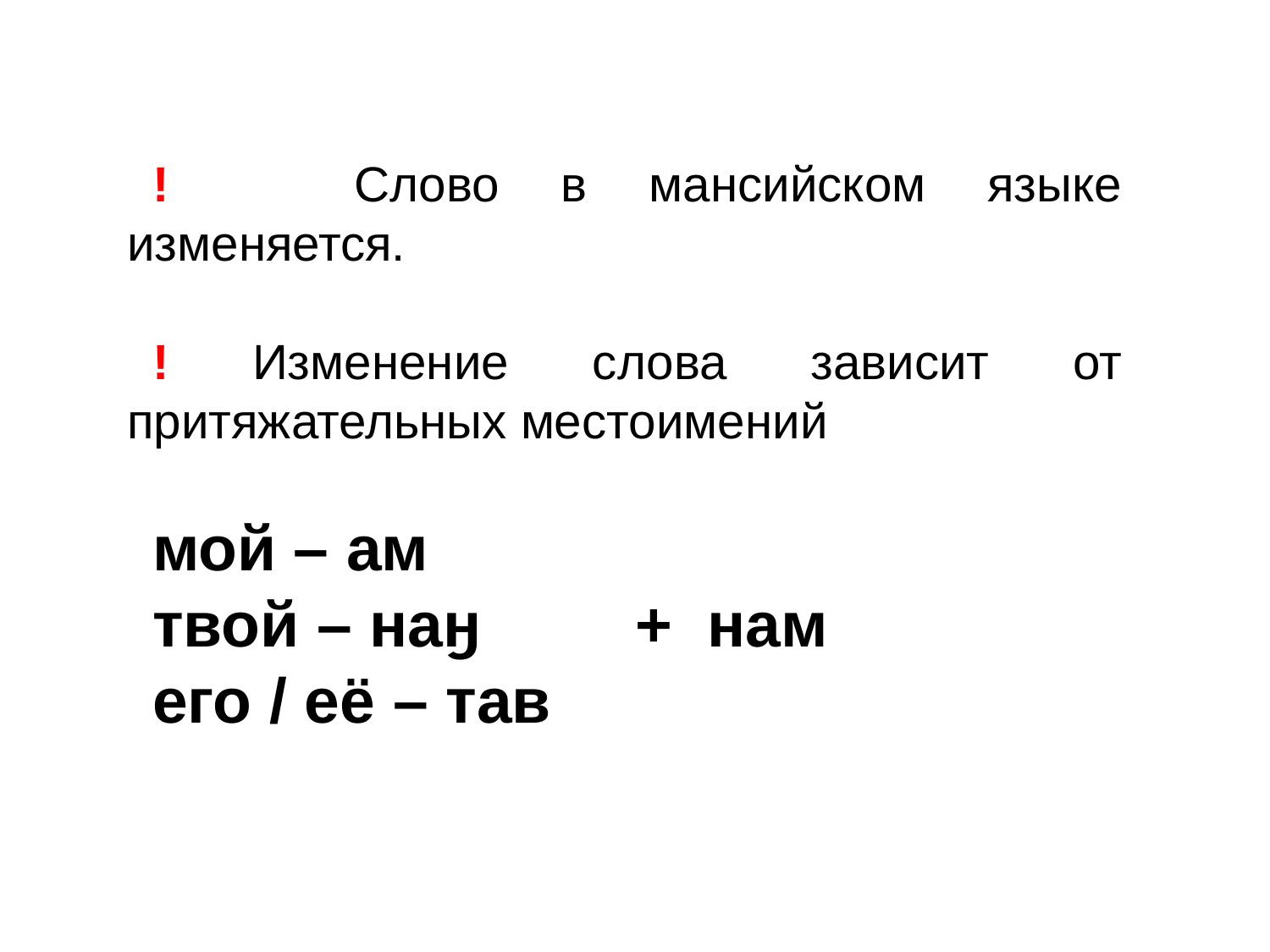

!   Слово в мансийском языке изменяется.

! Изменение слова зависит от притяжательных местоимений

мой – ам
твой – наӈ		+  нам
его / её – тав